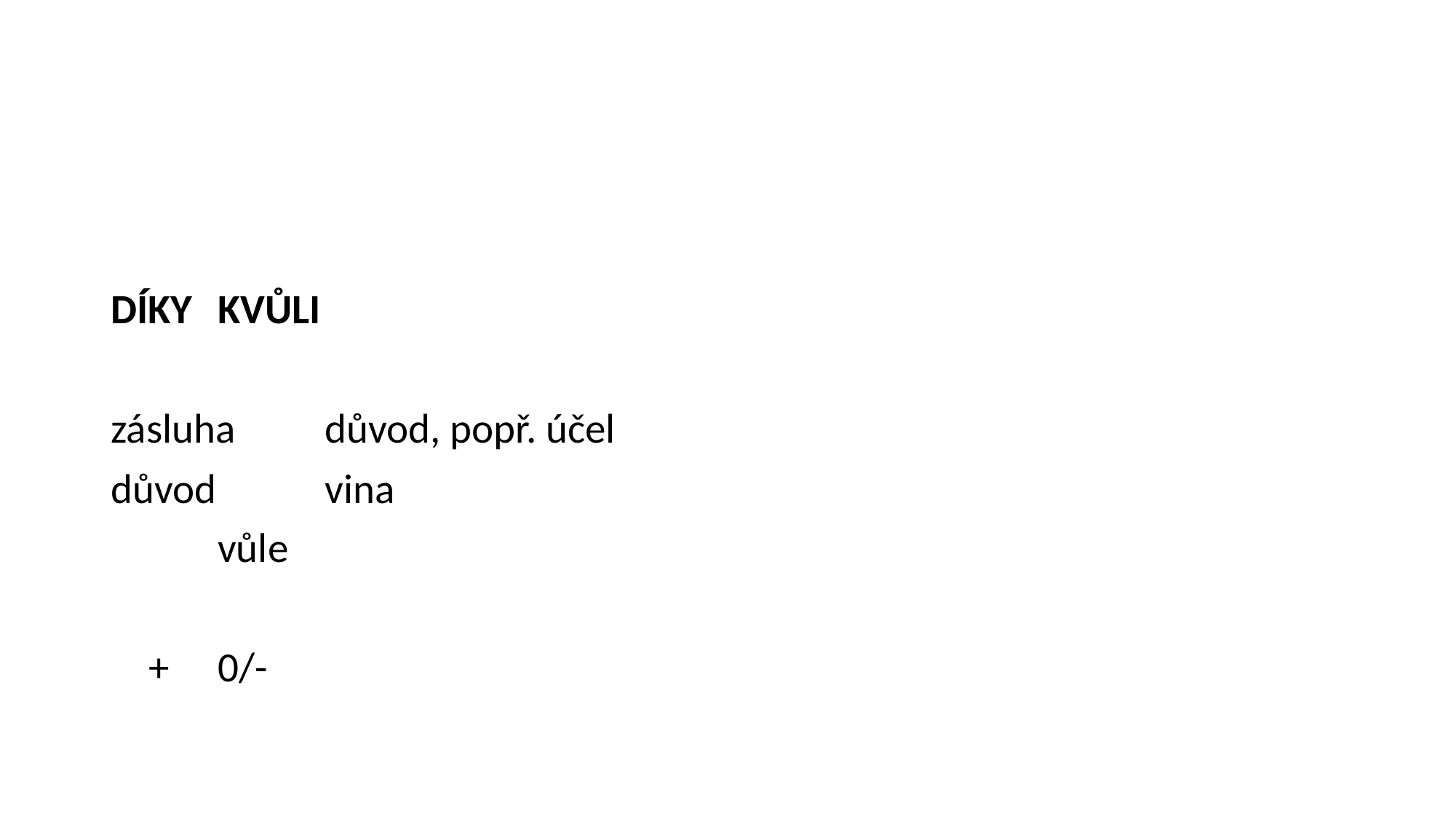

DÍKY						KVŮLI

zásluha					důvod, popř. účel
důvod 					vina
						vůle

    +							0/-